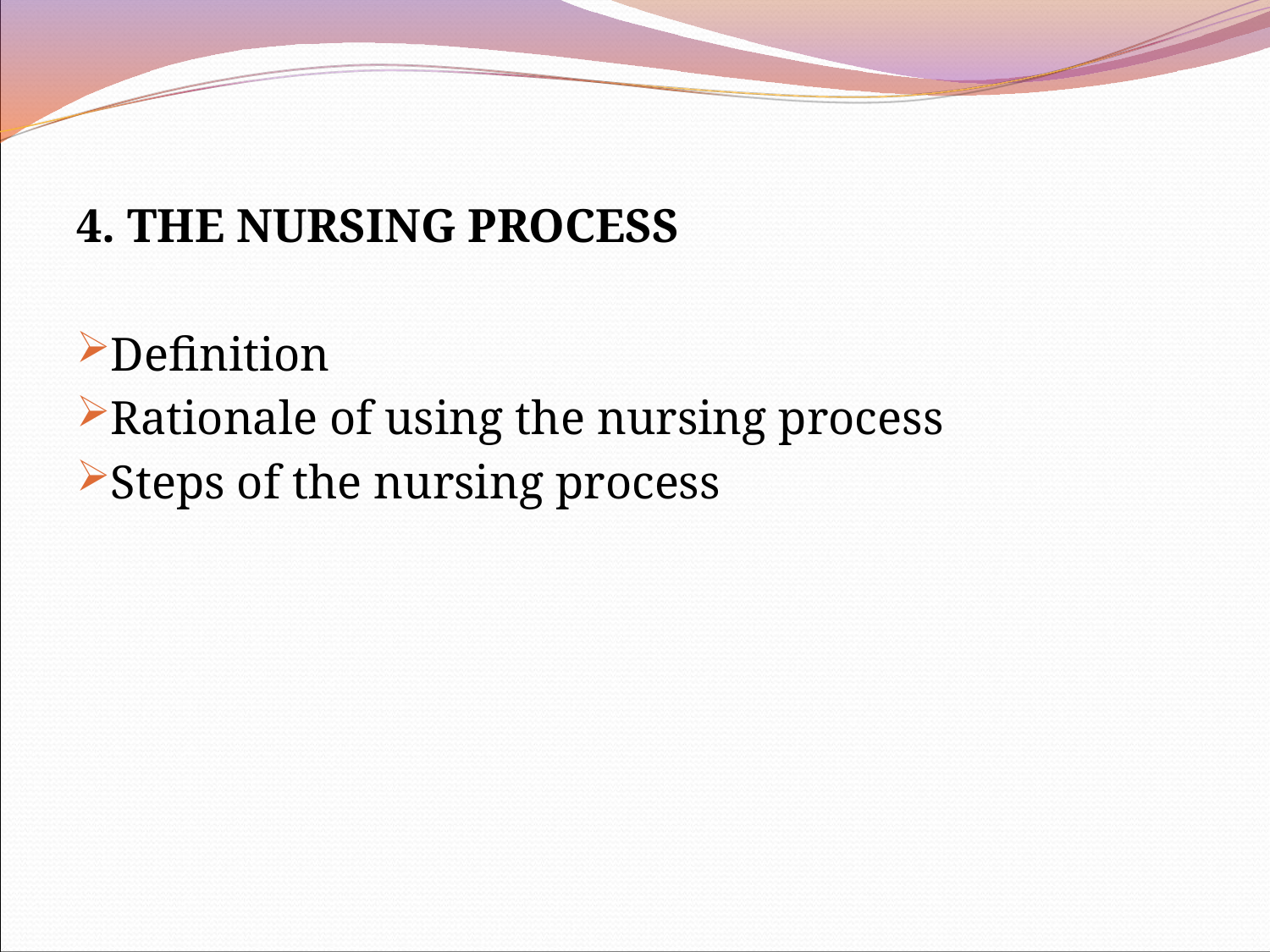

4. THE NURSING PROCESS

Definition
Rationale of using the nursing process
Steps of the nursing process